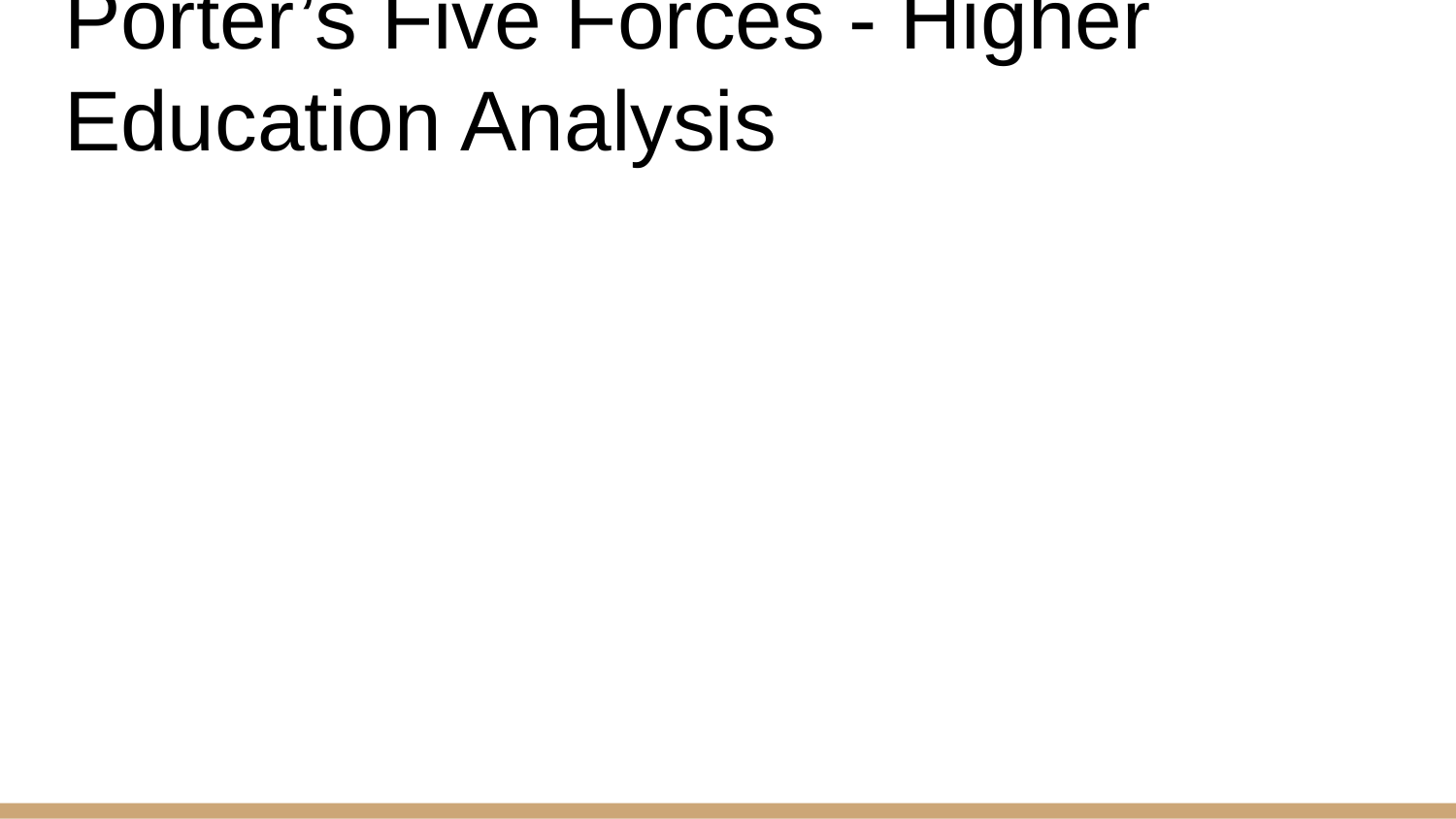

# Porter’s Five Forces - Higher Education Analysis